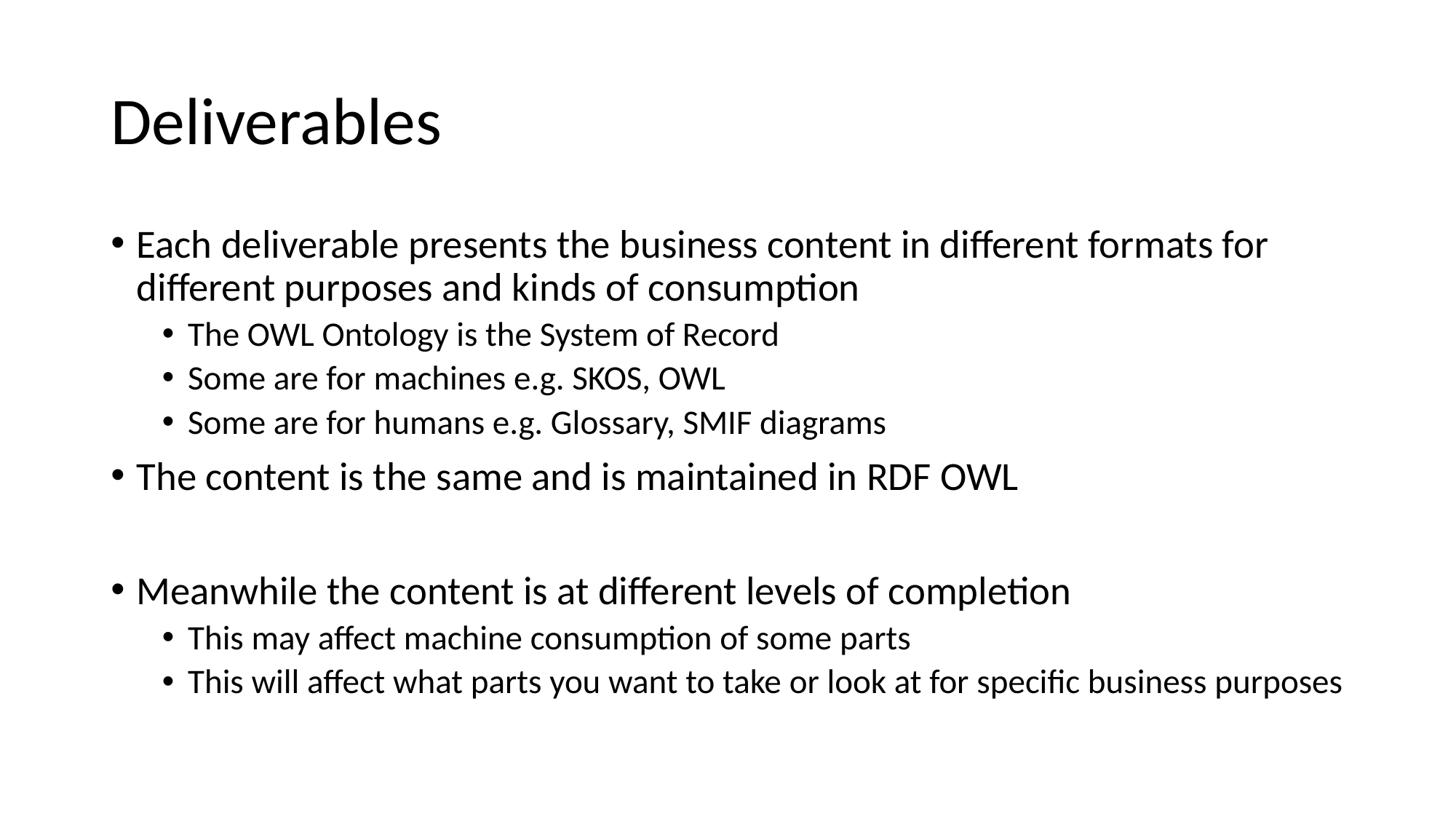

# Deliverables
Each deliverable presents the business content in different formats for different purposes and kinds of consumption
The OWL Ontology is the System of Record
Some are for machines e.g. SKOS, OWL
Some are for humans e.g. Glossary, SMIF diagrams
The content is the same and is maintained in RDF OWL

Meanwhile the content is at different levels of completion
This may affect machine consumption of some parts
This will affect what parts you want to take or look at for specific business purposes